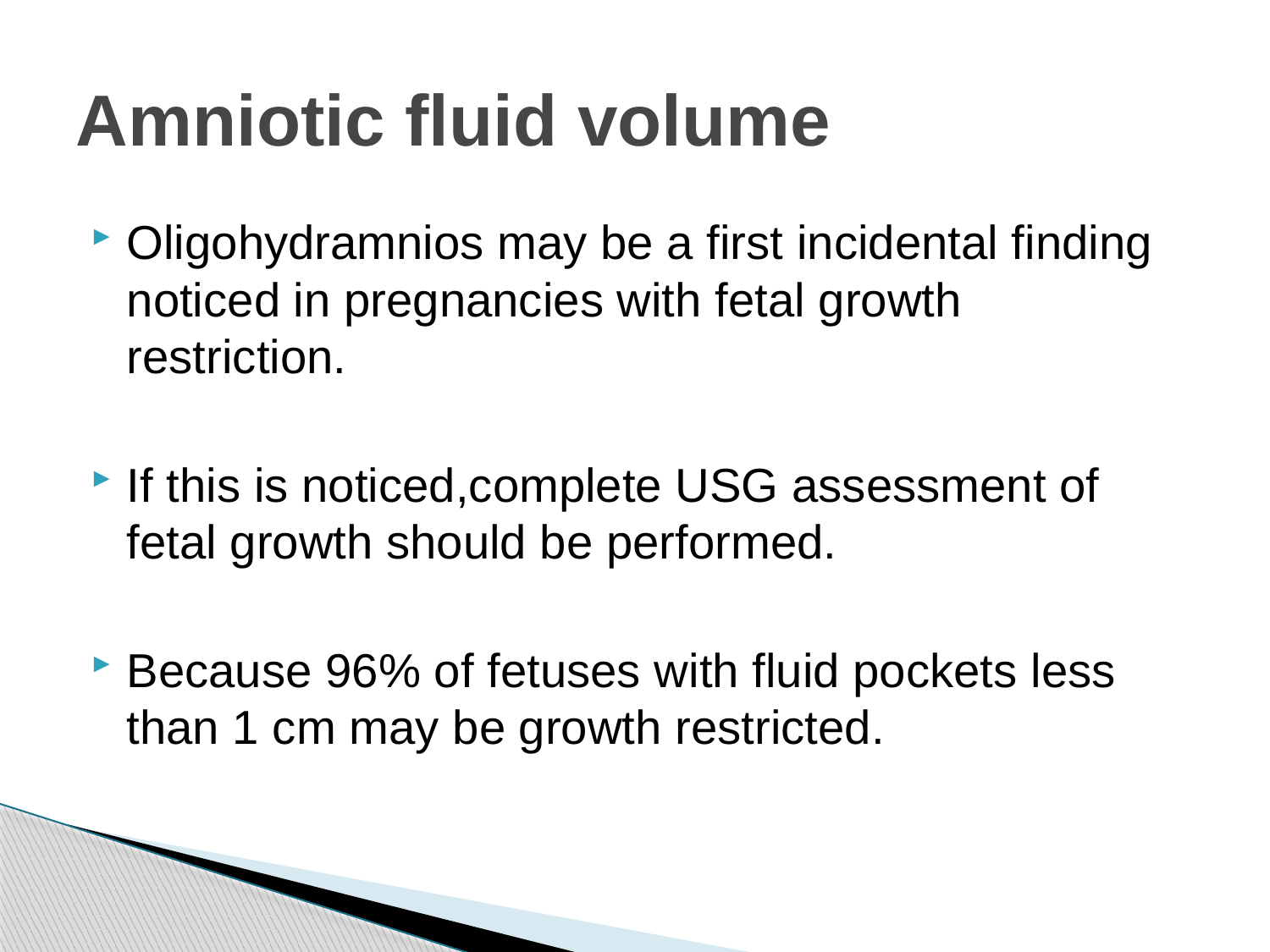

# Amniotic fluid volume
Oligohydramnios may be a first incidental finding noticed in pregnancies with fetal growth restriction.

If this is noticed,complete USG assessment of fetal growth should be performed.

Because 96% of fetuses with fluid pockets less than 1 cm may be growth restricted.